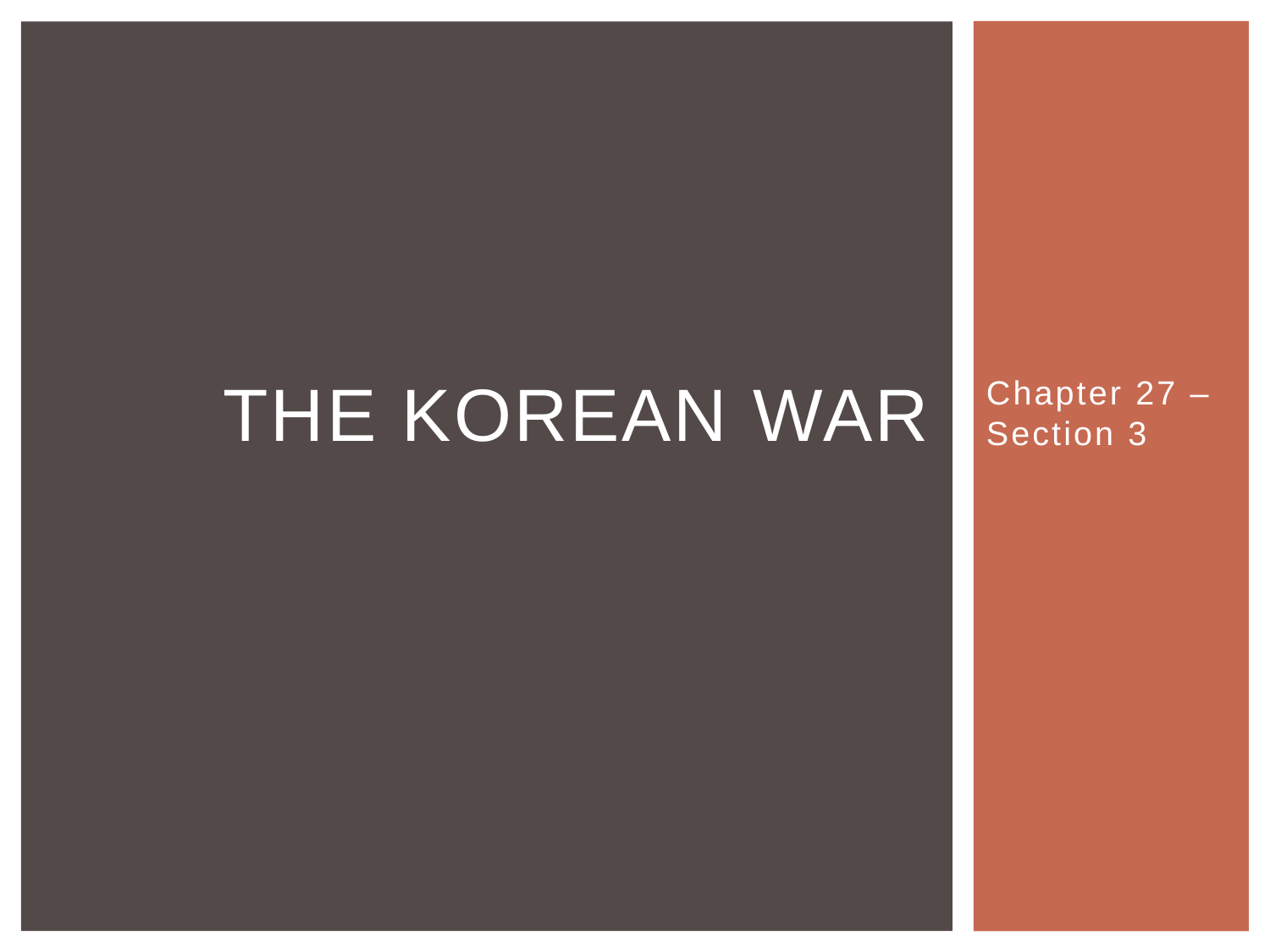

# The Korean War
Chapter 27 – Section 3